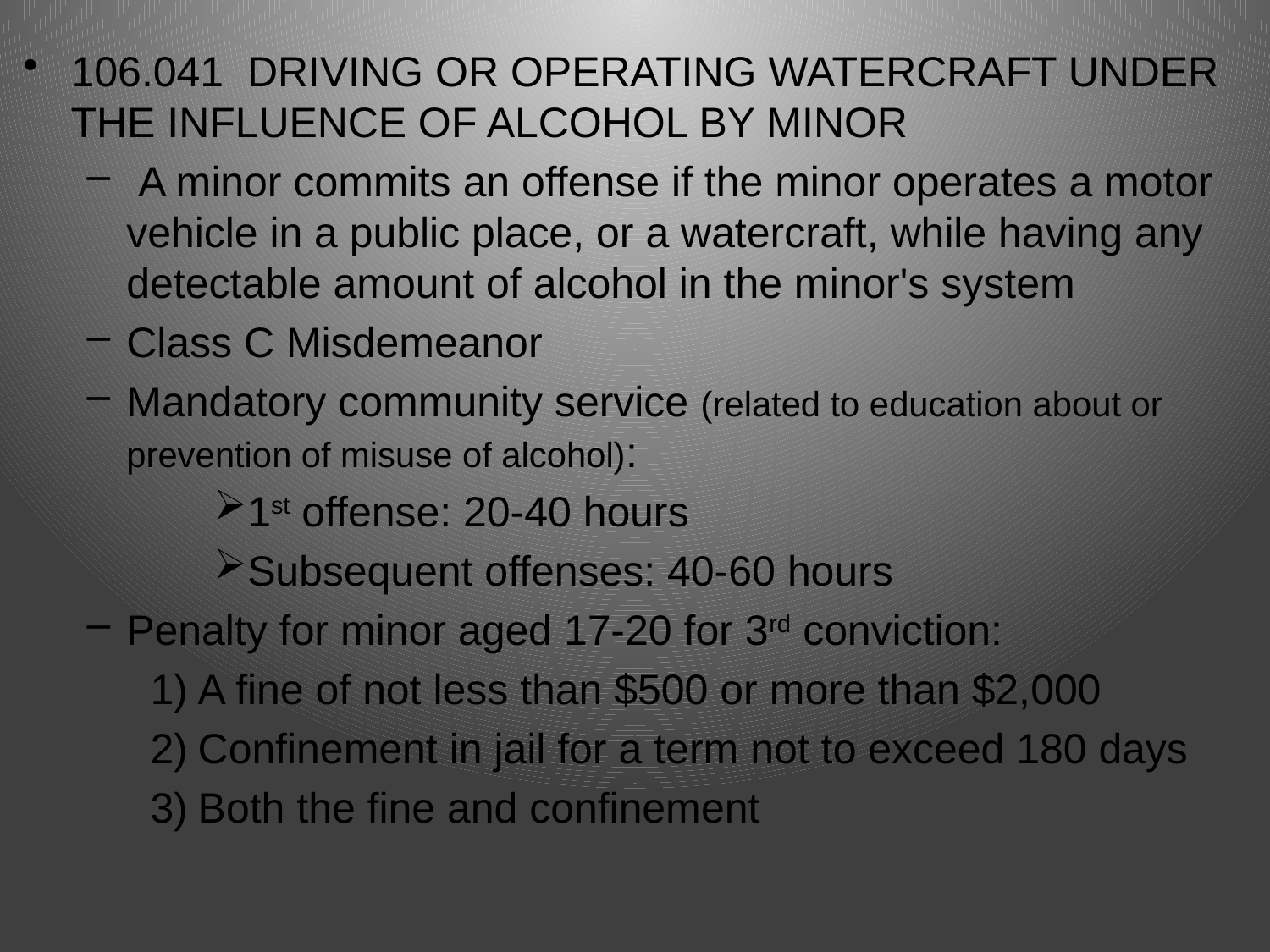

106.041  DRIVING OR OPERATING WATERCRAFT UNDER THE INFLUENCE OF ALCOHOL BY MINOR
 A minor commits an offense if the minor operates a motor vehicle in a public place, or a watercraft, while having any detectable amount of alcohol in the minor's system
Class C Misdemeanor
Mandatory community service (related to education about or prevention of misuse of alcohol):
1st offense: 20-40 hours
Subsequent offenses: 40-60 hours
Penalty for minor aged 17-20 for 3rd conviction:
A fine of not less than $500 or more than $2,000
Confinement in jail for a term not to exceed 180 days
Both the fine and confinement